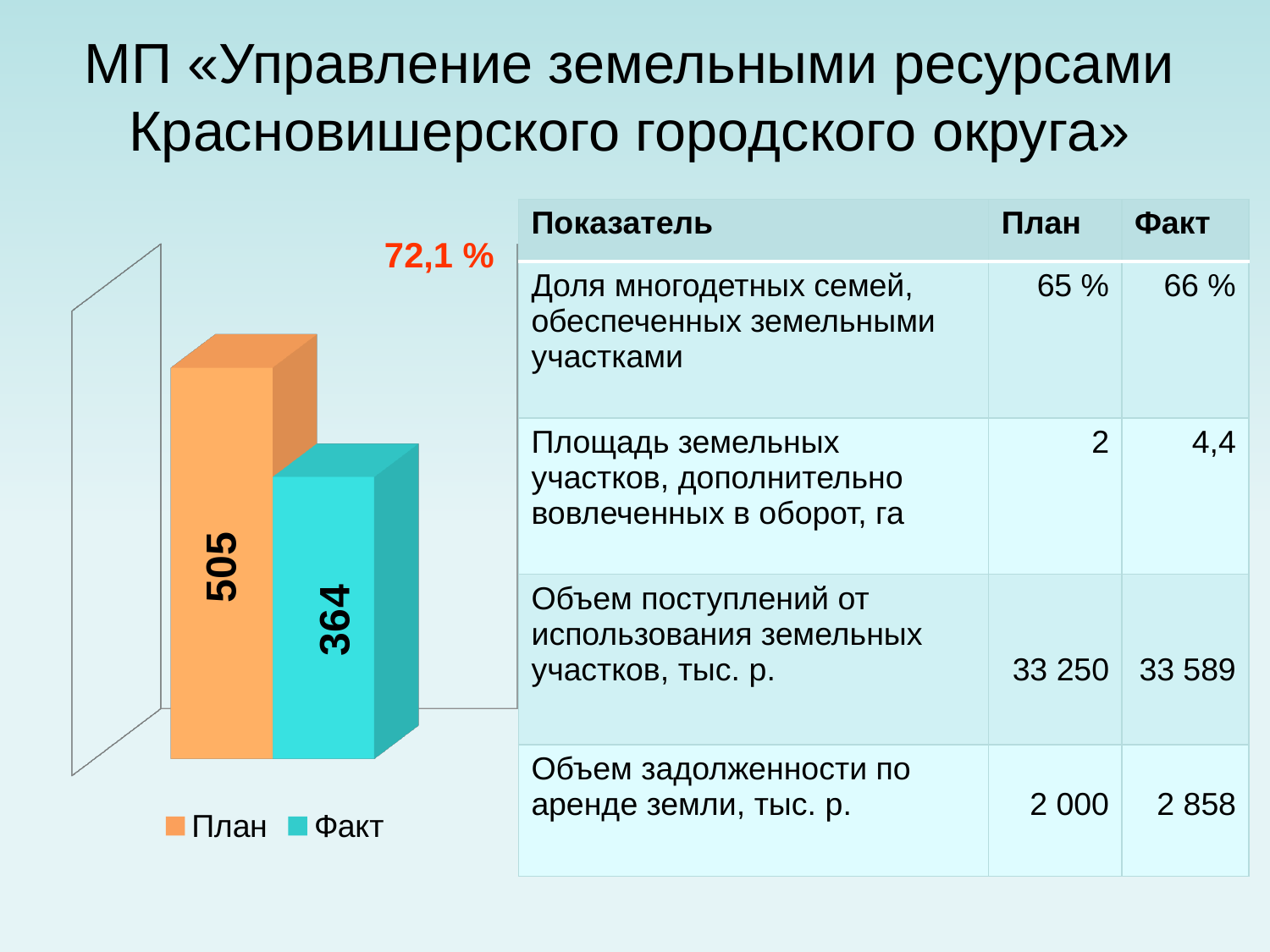

# МП «Управление земельными ресурсами Красновишерского городского округа»

72,1 %
| Показатель | План | Факт |
| --- | --- | --- |
| Доля многодетных семей, обеспеченных земельными участками | 65 % | 66 % |
| Площадь земельных участков, дополнительно вовлеченных в оборот, га | 2 | 4,4 |
| Объем поступлений от использования земельных участков, тыс. р. | 33 250 | 33 589 |
| Объем задолженности по аренде земли, тыс. р. | 2 000 | 2 858 |

[unsupported chart]